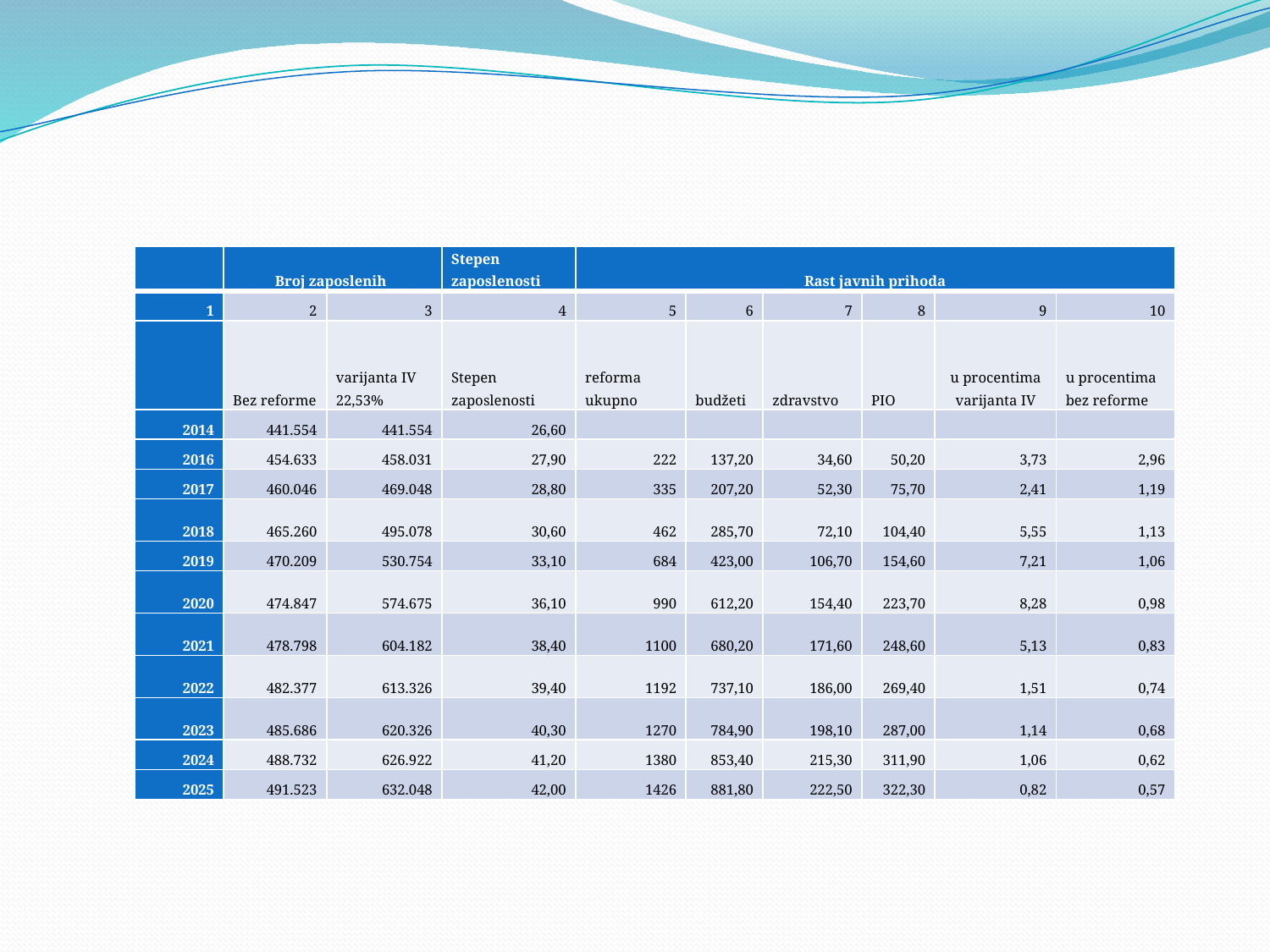

|  | Broj zaposlenih |  | Stepen zaposlenosti | Rast javnih prihoda |  |  |  |  |  |
| --- | --- | --- | --- | --- | --- | --- | --- | --- | --- |
| 1 | 2 | 3 | 4 | 5 | 6 | 7 | 8 | 9 | 10 |
|  | Bez reforme | varijanta IV 22,53% | Stepen zaposlenosti | reforma ukupno | budžeti | zdravstvo | PIO | u procentima varijanta IV | u procentima bez reforme |
| 2014 | 441.554 | 441.554 | 26,60 |  |  |  |  |  |  |
| 2016 | 454.633 | 458.031 | 27,90 | 222 | 137,20 | 34,60 | 50,20 | 3,73 | 2,96 |
| 2017 | 460.046 | 469.048 | 28,80 | 335 | 207,20 | 52,30 | 75,70 | 2,41 | 1,19 |
| 2018 | 465.260 | 495.078 | 30,60 | 462 | 285,70 | 72,10 | 104,40 | 5,55 | 1,13 |
| 2019 | 470.209 | 530.754 | 33,10 | 684 | 423,00 | 106,70 | 154,60 | 7,21 | 1,06 |
| 2020 | 474.847 | 574.675 | 36,10 | 990 | 612,20 | 154,40 | 223,70 | 8,28 | 0,98 |
| 2021 | 478.798 | 604.182 | 38,40 | 1100 | 680,20 | 171,60 | 248,60 | 5,13 | 0,83 |
| 2022 | 482.377 | 613.326 | 39,40 | 1192 | 737,10 | 186,00 | 269,40 | 1,51 | 0,74 |
| 2023 | 485.686 | 620.326 | 40,30 | 1270 | 784,90 | 198,10 | 287,00 | 1,14 | 0,68 |
| 2024 | 488.732 | 626.922 | 41,20 | 1380 | 853,40 | 215,30 | 311,90 | 1,06 | 0,62 |
| 2025 | 491.523 | 632.048 | 42,00 | 1426 | 881,80 | 222,50 | 322,30 | 0,82 | 0,57 |